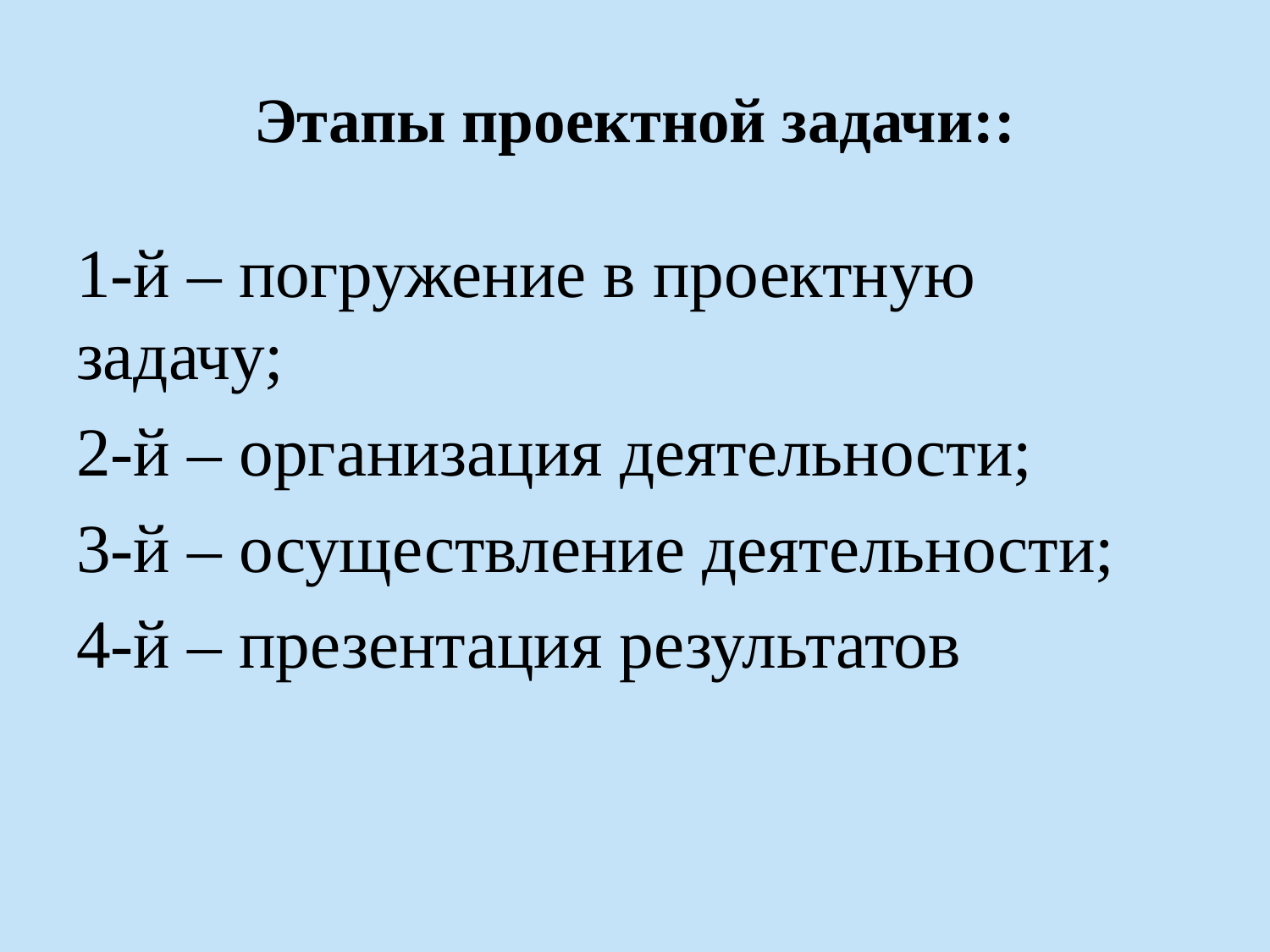

# Этапы проектной задачи::
1-й – погружение в проектную задачу;
2-й – организация деятельности;
3-й – осуществление деятельности;
4-й – презентация результатов